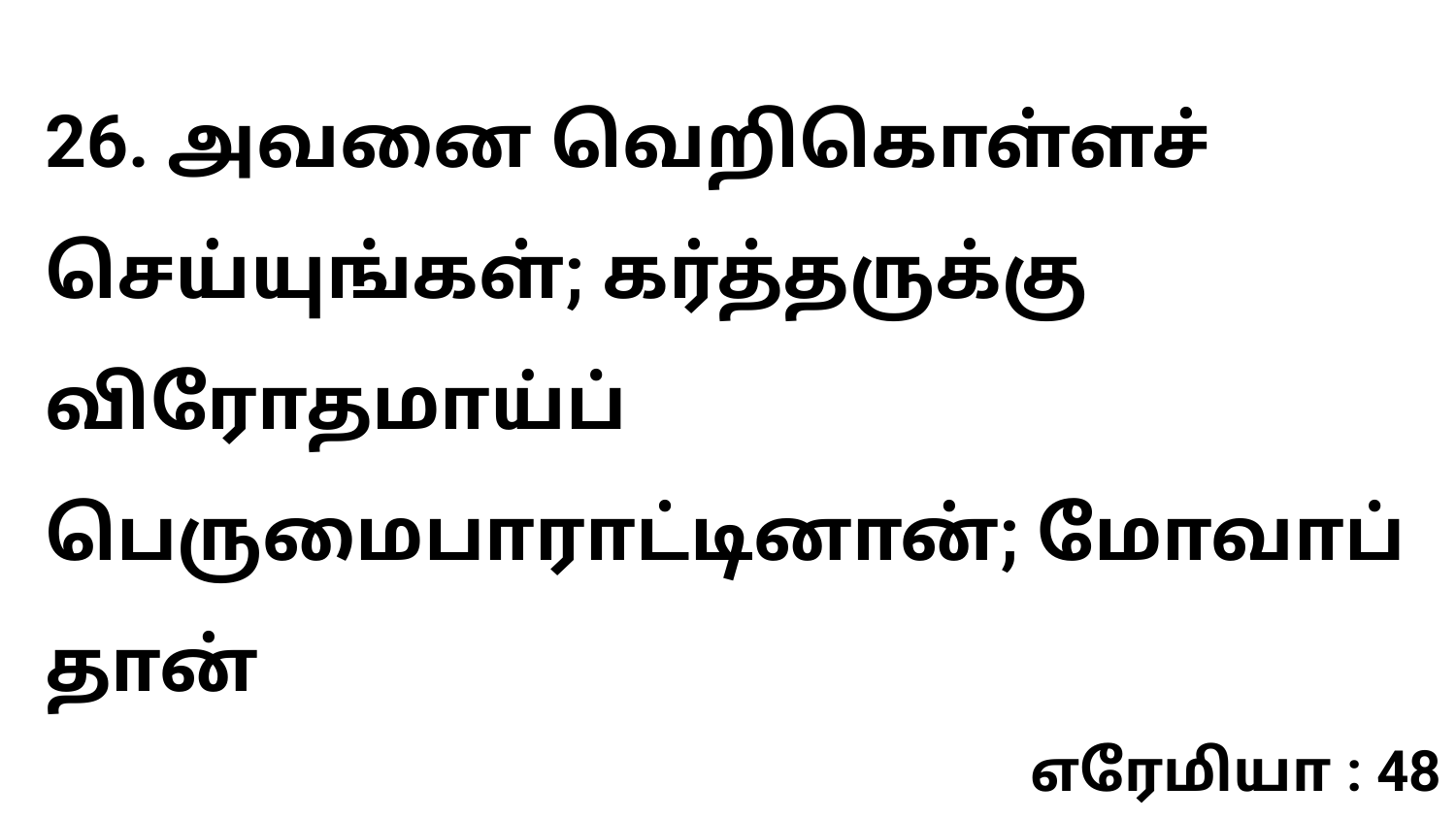

26. அவனை வெறிகொள்ளச் செய்யுங்கள்; கர்த்தருக்கு விரோதமாய்ப் பெருமைபாராட்டினான்; மோவாப் தான்
எரேமியா : 48